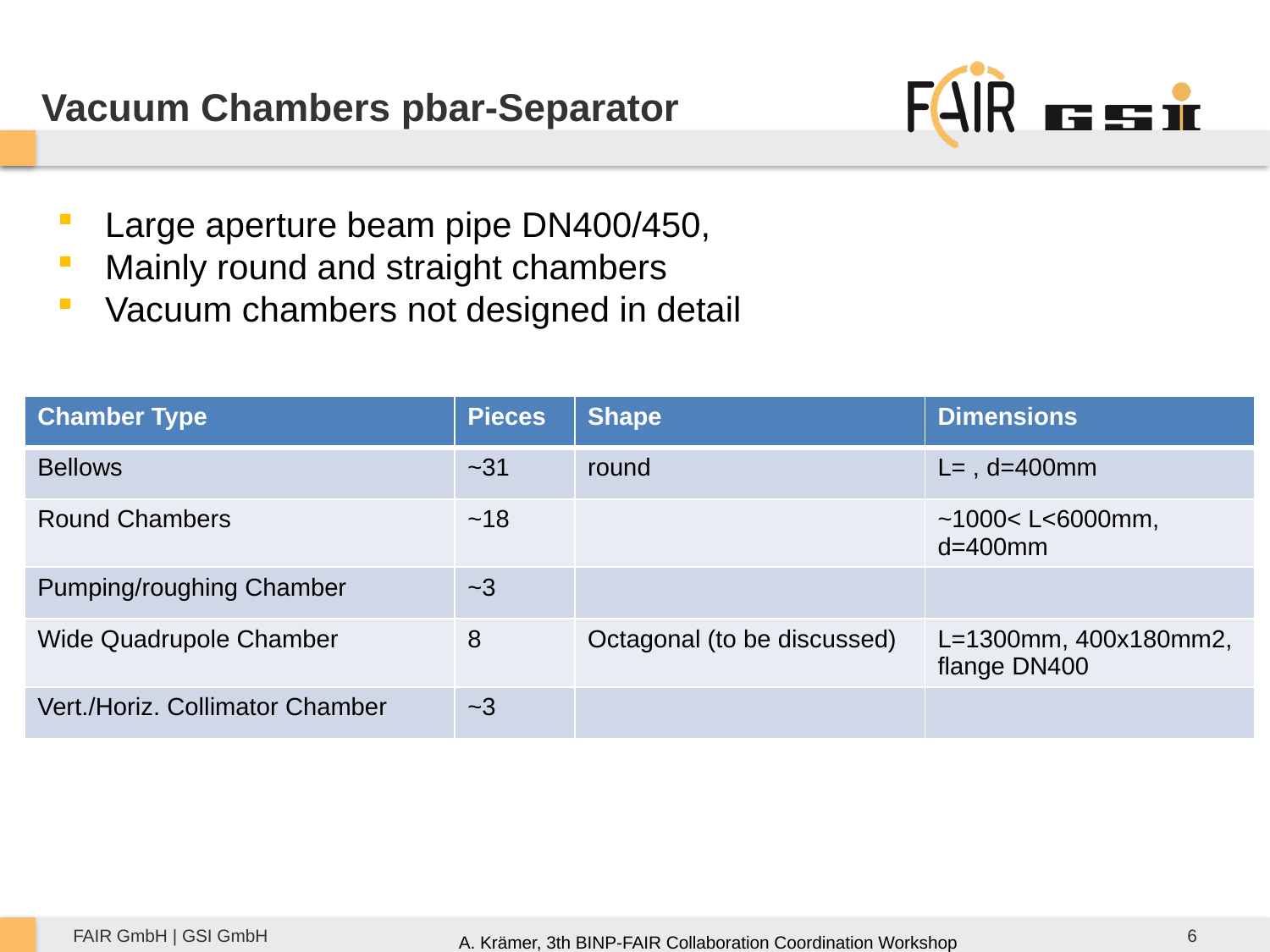

# Vacuum Chambers pbar-Separator
Large aperture beam pipe DN400/450,
Mainly round and straight chambers
Vacuum chambers not designed in detail
| Chamber Type | Pieces | Shape | Dimensions |
| --- | --- | --- | --- |
| Bellows | ~31 | round | L= , d=400mm |
| Round Chambers | ~18 |  | ~1000< L<6000mm, d=400mm |
| Pumping/roughing Chamber | ~3 |  |  |
| Wide Quadrupole Chamber | 8 | Octagonal (to be discussed) | L=1300mm, 400x180mm2, flange DN400 |
| Vert./Horiz. Collimator Chamber | ~3 |  |  |
6
A. Krämer, 3th BINP-FAIR Collaboration Coordination Workshop